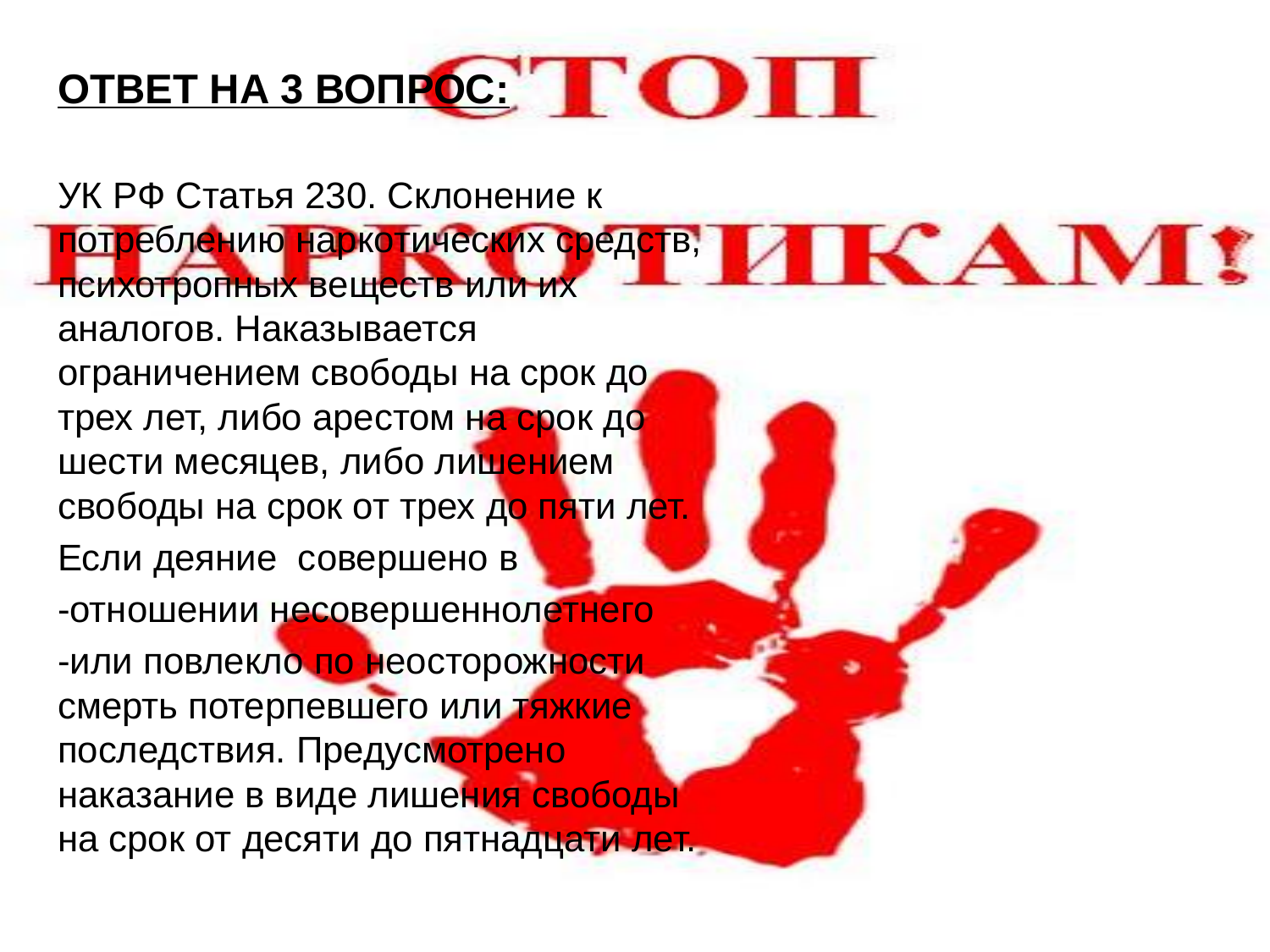

ОТВЕТ НА 3 ВОПРОС:

УК РФ Статья 230. Склонение к потреблению наркотических средств, психотропных веществ или их аналогов. Наказывается ограничением свободы на срок до трех лет, либо арестом на срок до шести месяцев, либо лишением свободы на срок от трех до пяти лет.
Если деяние  совершено в
-отношении несовершеннолетнего
-или повлекло по неосторожности смерть потерпевшего или тяжкие последствия. Предусмотрено наказание в виде лишения свободы на срок от десяти до пятнадцати лет.